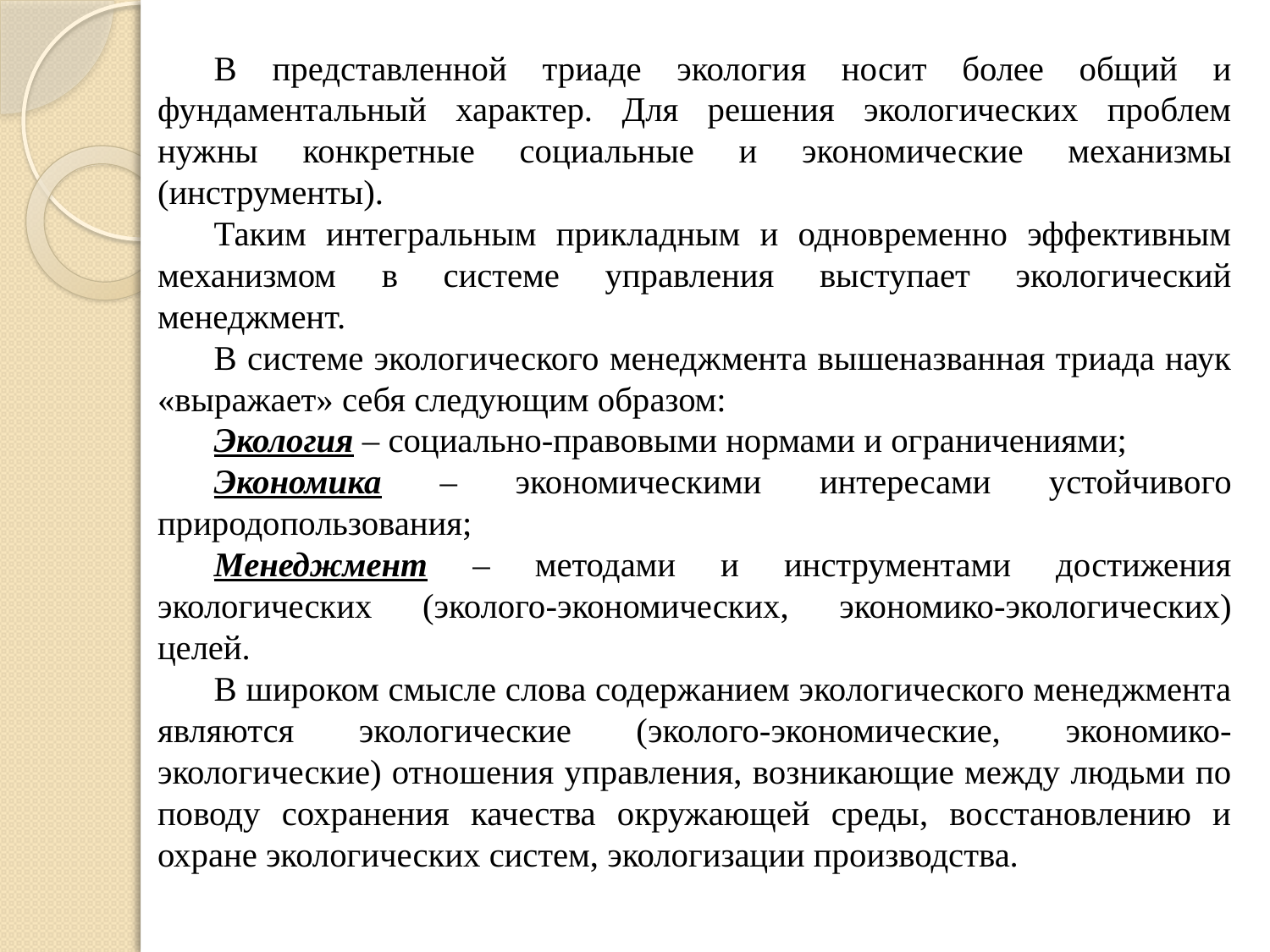

В представленной триаде экология носит более общий и фундаментальный характер. Для решения экологических проблем нужны конкретные социальные и экономические механизмы (инструменты).
Таким интегральным прикладным и одновременно эффективным механизмом в системе управления выступает экологический менеджмент.
В системе экологического менеджмента вышеназванная триада наук «выражает» себя следующим образом:
Экология – социально-правовыми нормами и ограничениями;
Экономика – экономическими интересами устойчивого природопользования;
Менеджмент – методами и инструментами достижения экологических (эколого-экономических, экономико-экологических) целей.
В широком смысле слова содержанием экологического менеджмента являются экологические (эколого-экономические, экономико-экологические) отношения управления, возникающие между людьми по поводу сохранения качества окружающей среды, восстановлению и охране экологических систем, экологизации производства.